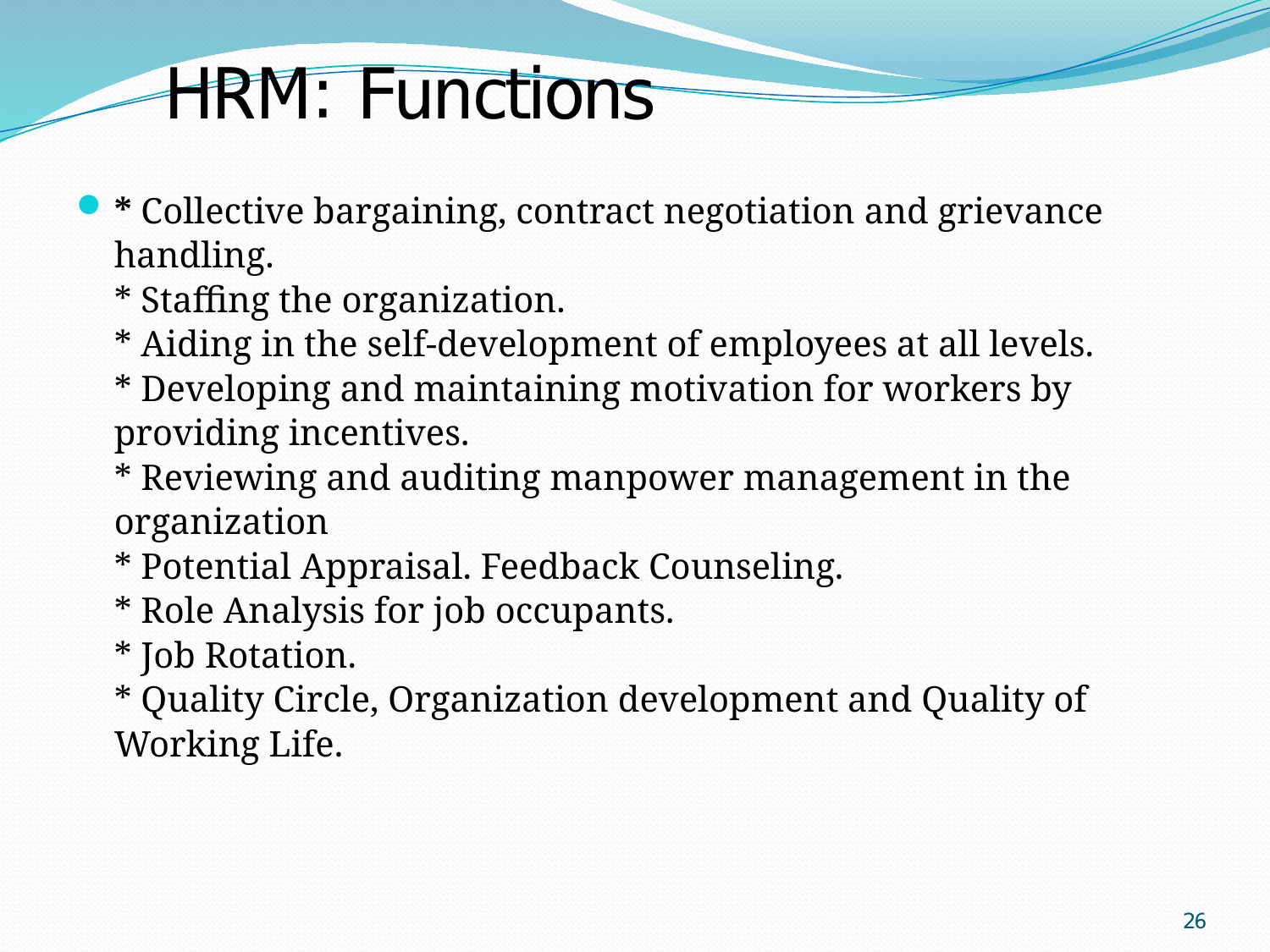

HRM: Functions
* Collective bargaining, contract negotiation and grievance handling.
* Staffing the organization.
* Aiding in the self-development of employees at all levels.
* Developing and maintaining motivation for workers by providing incentives.
* Reviewing and auditing manpower management in the organization
* Potential Appraisal. Feedback Counseling.
* Role Analysis for job occupants.
* Job Rotation.
* Quality Circle, Organization development and Quality of Working Life.
26